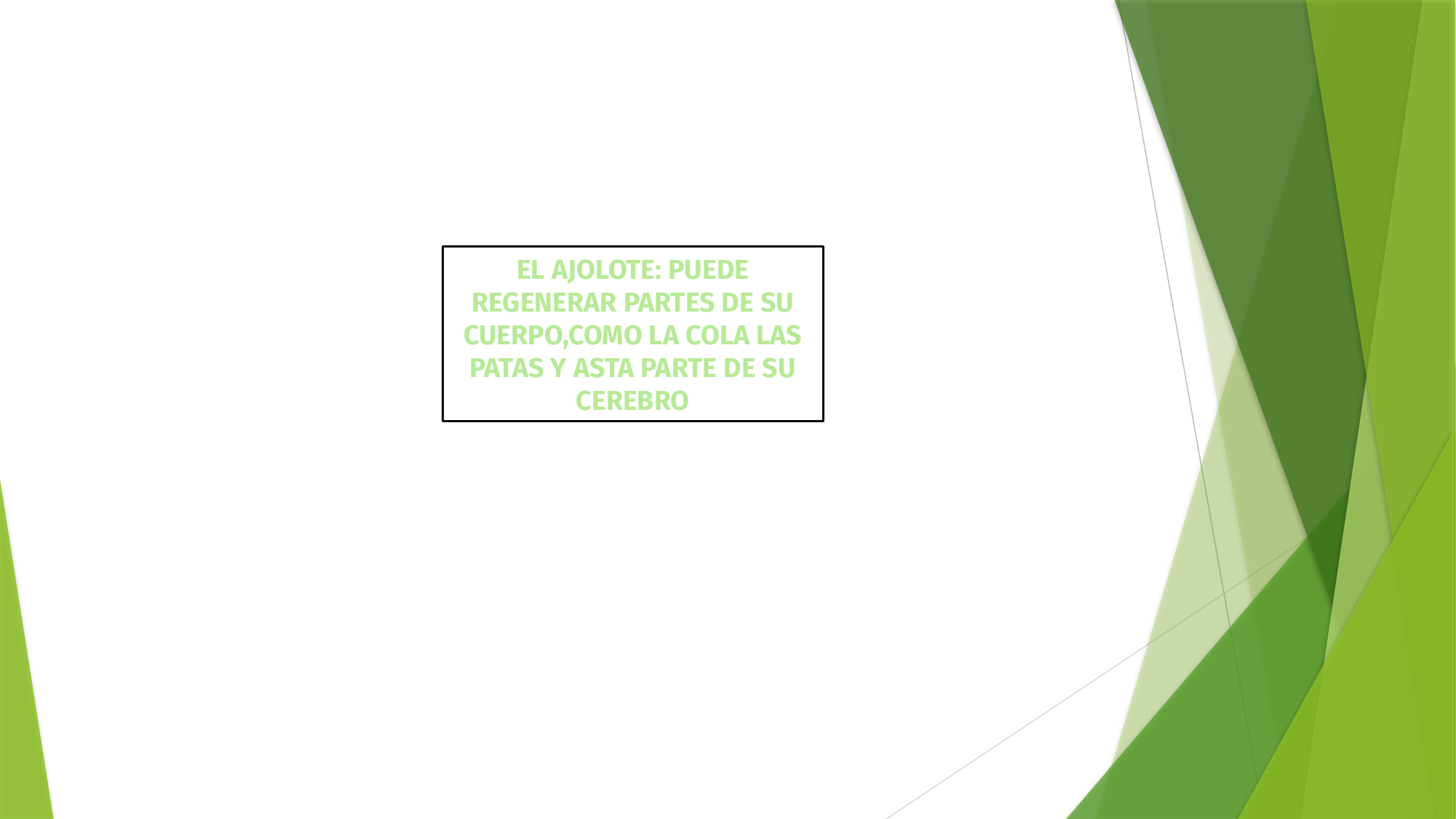

EL AJOLOTE: PUEDE REGENERAR PARTES DE SU CUERPO,COMO LA COLA LAS PATAS Y ASTA PARTE DE SU CEREBRO